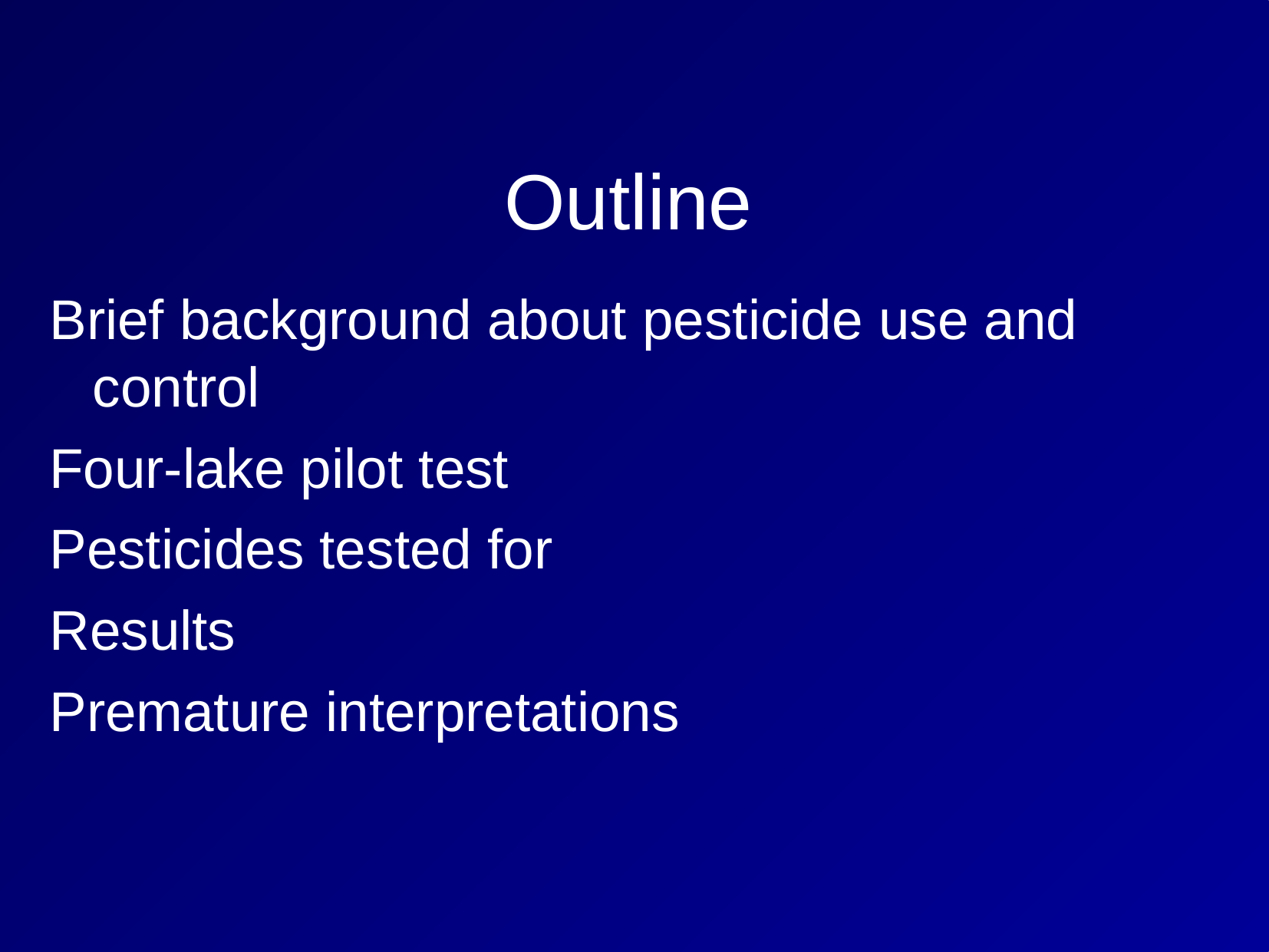

# Outline
Brief background about pesticide use and control
Four-lake pilot test
Pesticides tested for
Results
Premature interpretations